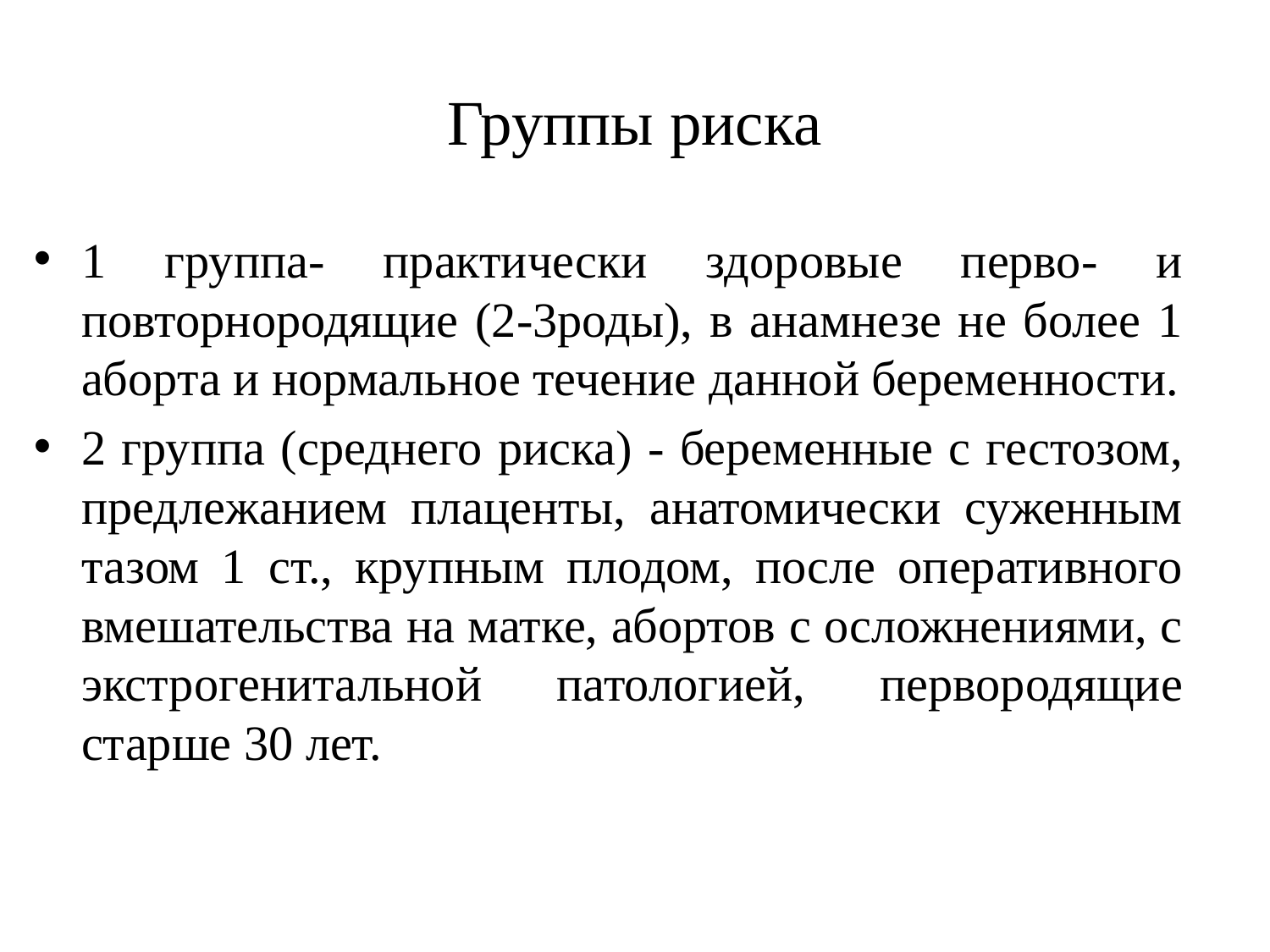

# Группы риска
1 группа- практически здоровые перво- и повторнородящие (2-3роды), в анамнезе не более 1 аборта и нормальное течение данной беременности.
2 группа (среднего риска) - беременные с гестозом, предлежанием плаценты, анатомически суженным тазом 1 ст., крупным плодом, после оперативного вмешательства на матке, абортов с осложнениями, с экстрогенитальной патологией, первородящие старше 30 лет.